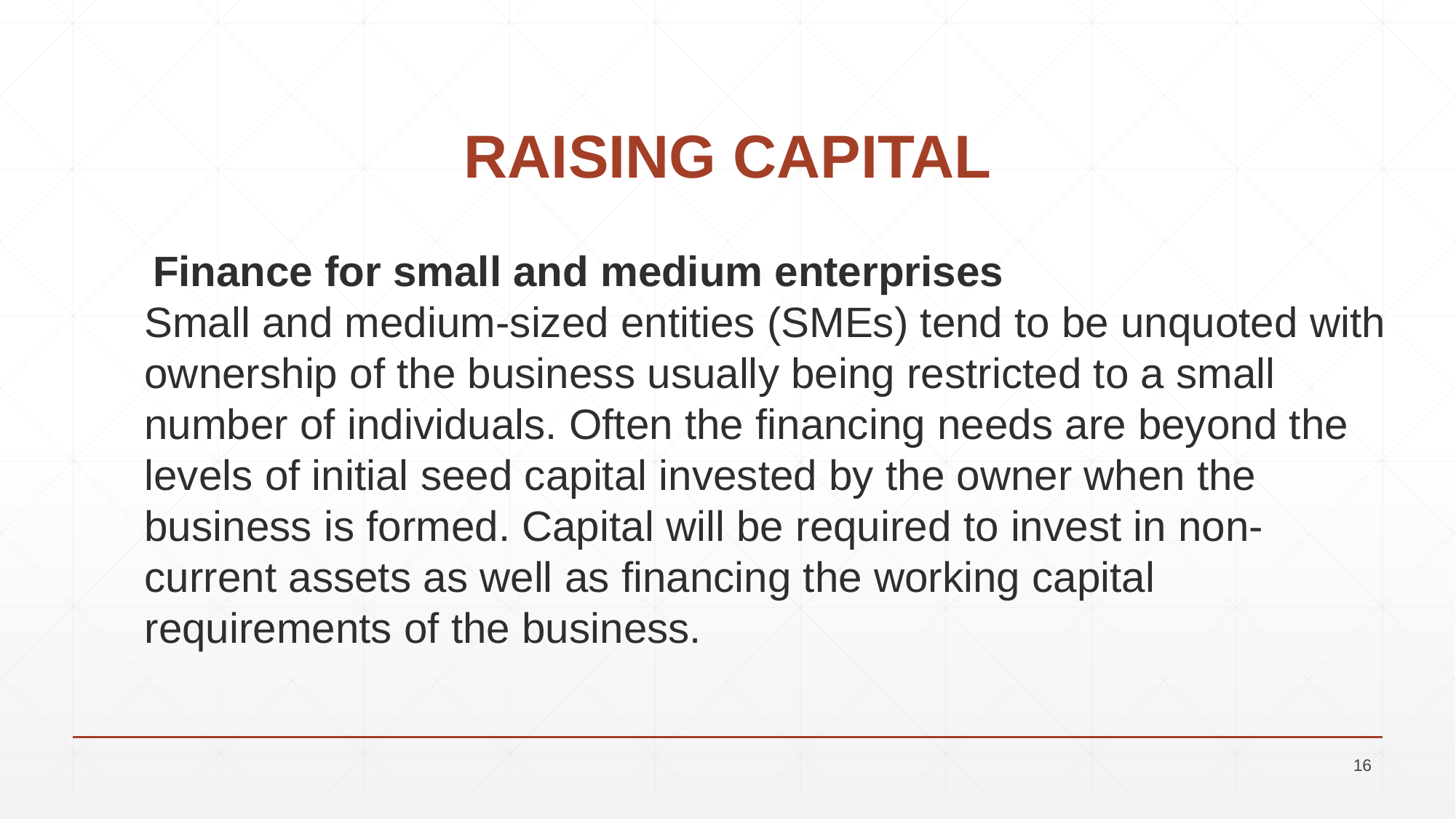

# RAISING CAPITAL
 Finance for small and medium enterprises
Small and medium-sized entities (SMEs) tend to be unquoted with ownership of the business usually being restricted to a small number of individuals. Often the financing needs are beyond the levels of initial seed capital invested by the owner when the business is formed. Capital will be required to invest in non-current assets as well as financing the working capital requirements of the business.

16